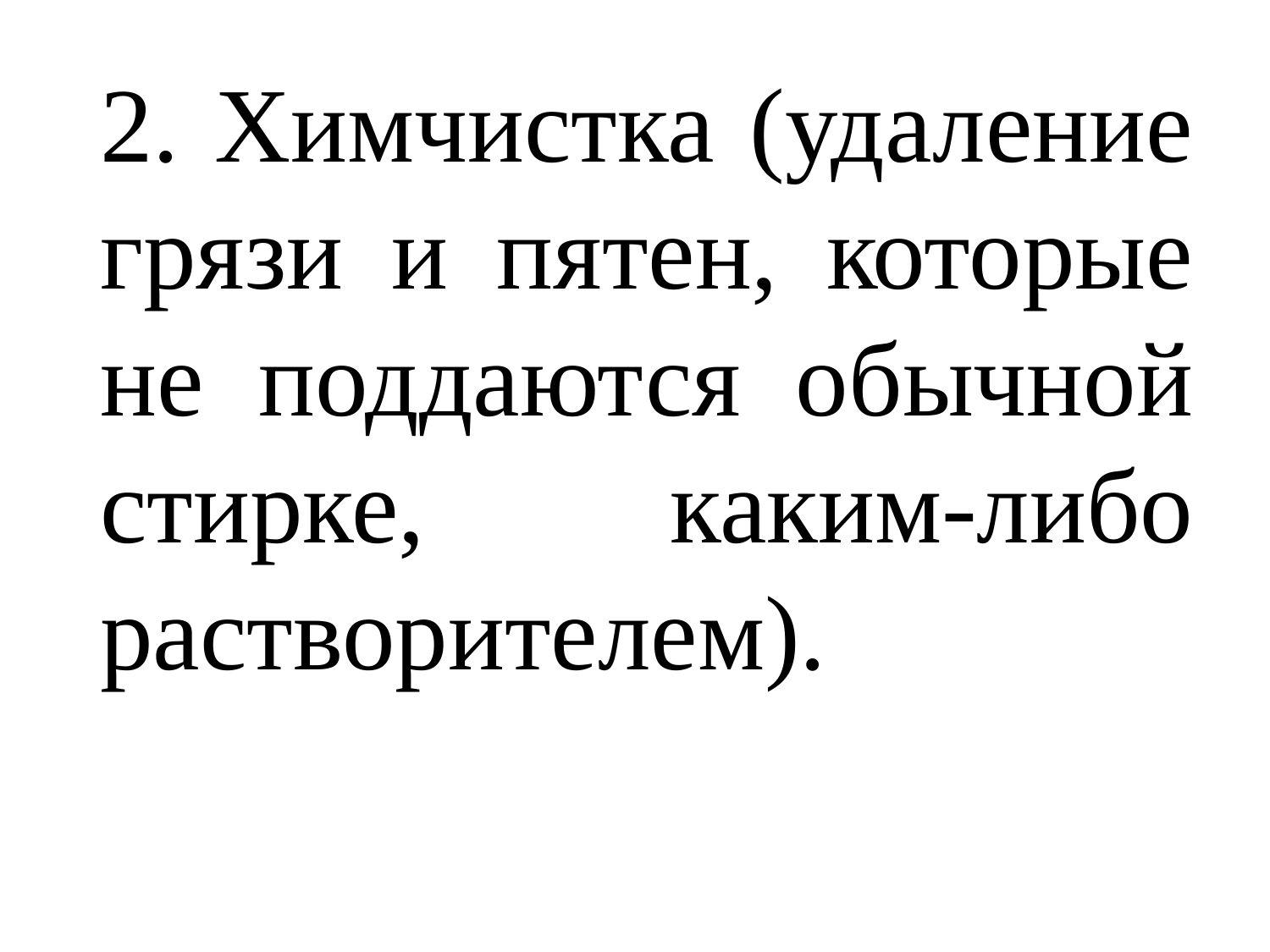

2. Химчистка (удаление грязи и пятен, которые не поддаются обычной стирке, каким-либо растворителем).